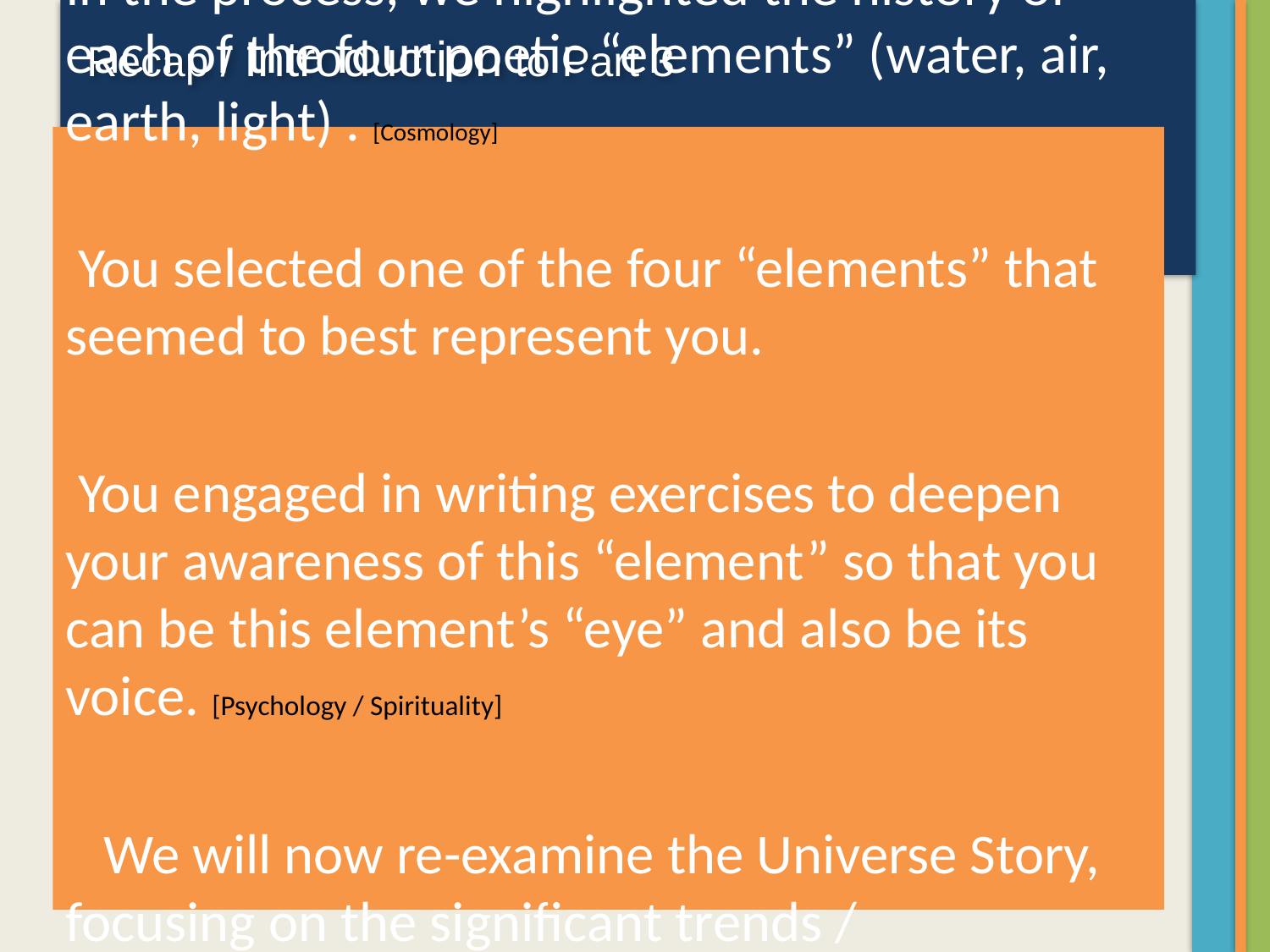

Recap / Introduction to Part 3
 We presented a  summary of the Universe Story – focusing on our current understanding of where we came from – a Story of the Cosmos that takes us back 13.7 Billion years.   In the process, we highlighted the history of each of the four poetic “elements” (water, air, earth, light) . [Cosmology]
 You selected one of the four “elements” that seemed to best represent you.

 You engaged in writing exercises to deepen your awareness of this “element” so that you can be this element’s “eye” and also be its voice. [Psychology / Spirituality]

   We will now re-examine the Universe Story, focusing on the significant trends / tendencies / patterns / directions  the Cosmos has been taking for 13.7 billion years.    We will then examine a few human creations for comparison – just to get a sense of whether we humans are listening to what the Cosmos is telling us. [Sociology]